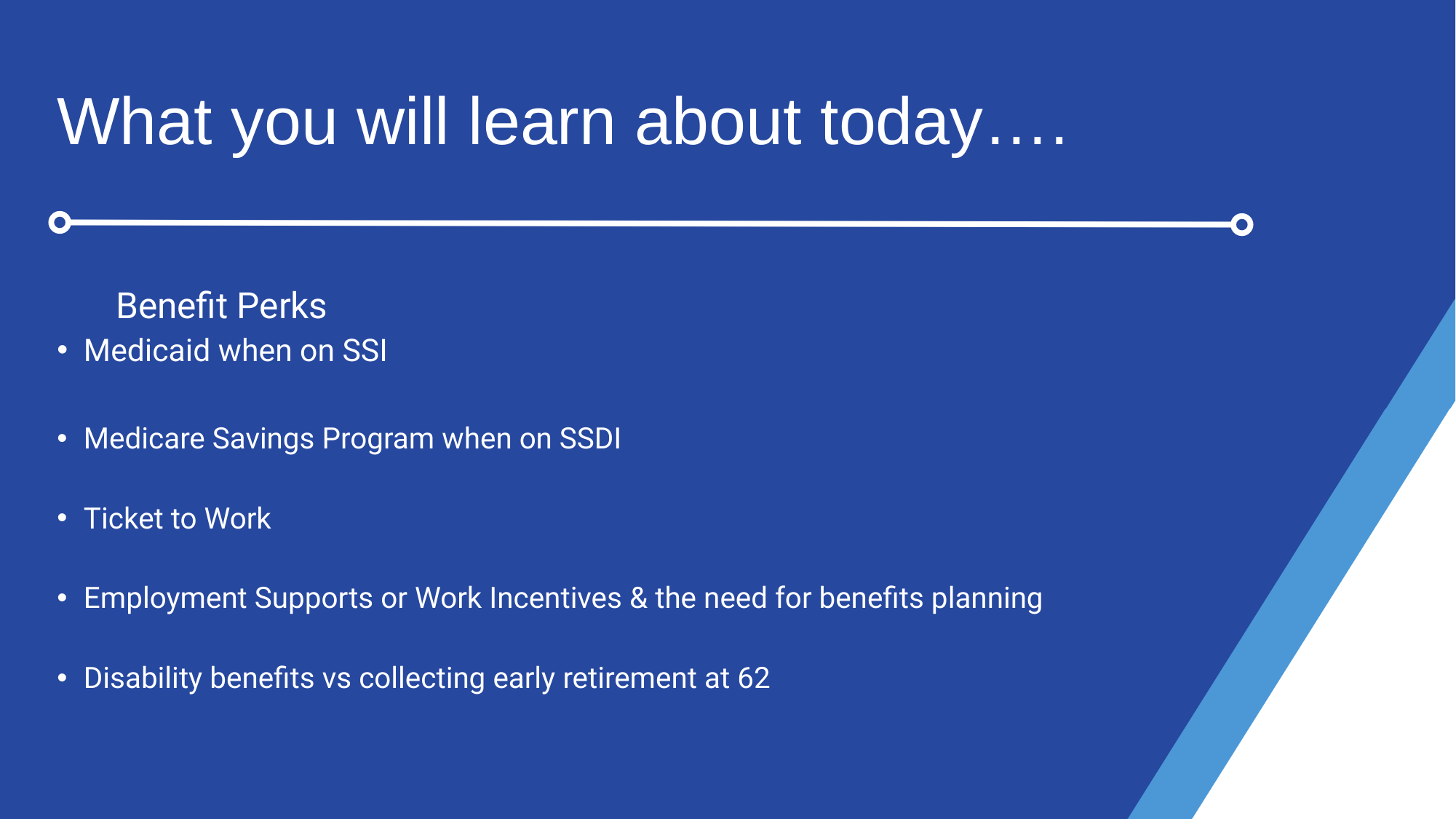

# What you will learn about today….

				Benefit Perks
Medicaid when on SSI

Medicare Savings Program when on SSDI

Ticket to Work

Employment Supports or Work Incentives & the need for benefits planning

Disability benefits vs collecting early retirement at 62